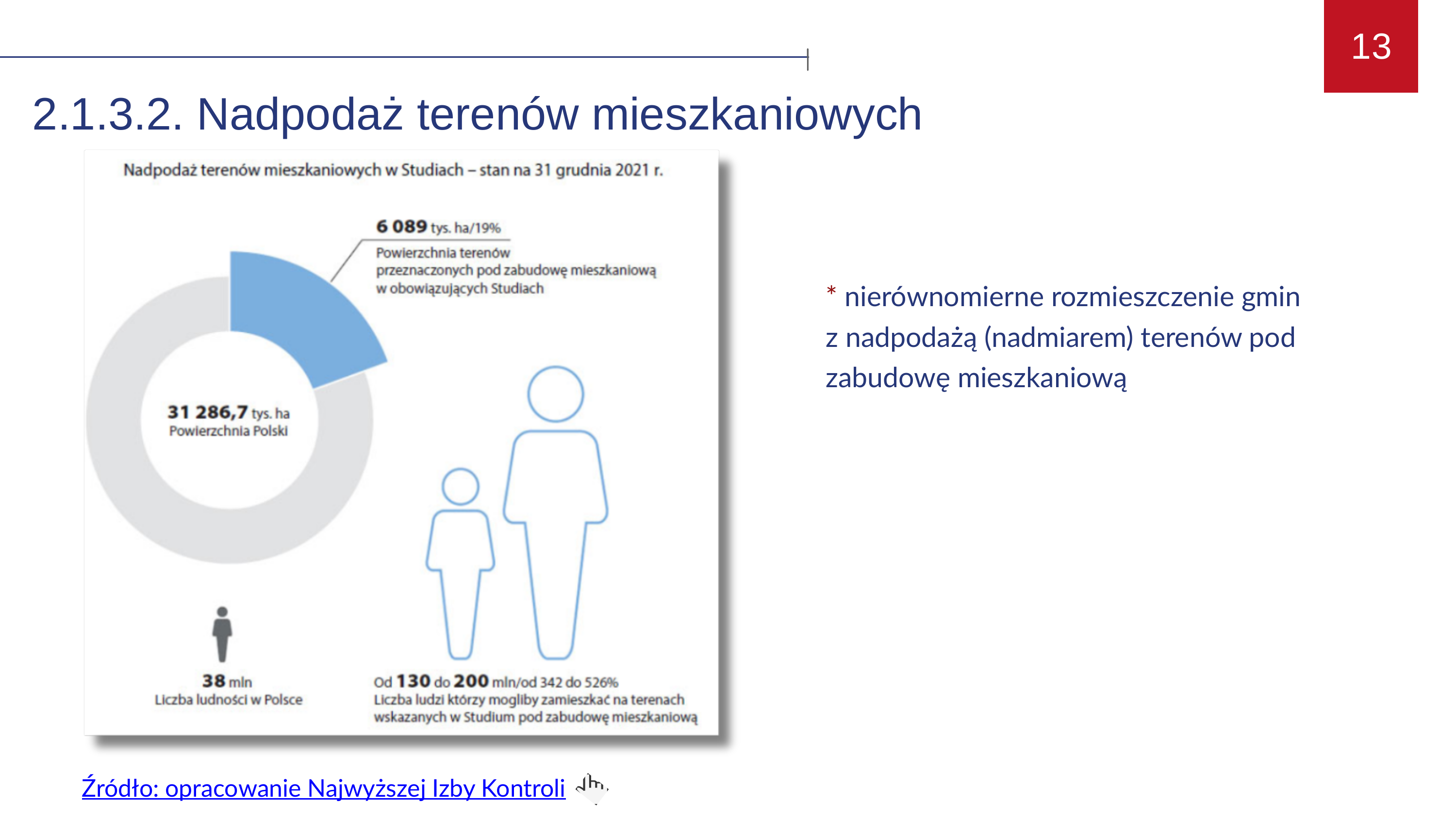

13

2.1.3.2. Nadpodaż terenów mieszkaniowych

* nierównomierne rozmieszczenie gmin
z nadpodażą (nadmiarem) terenów pod zabudowę mieszkaniową

Źródło: opracowanie Najwyższej Izby Kontroli